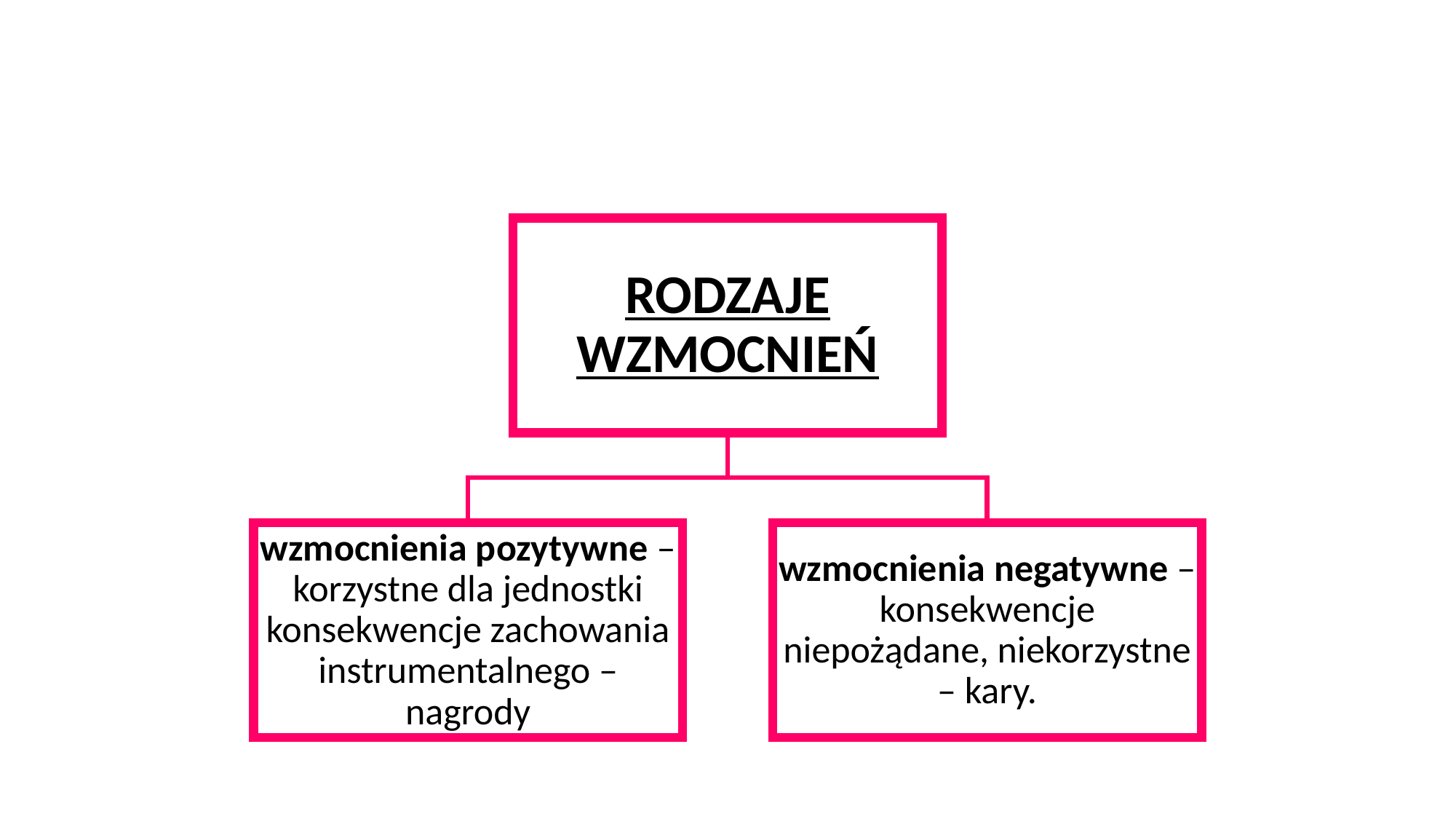

#
RODZAJE WZMOCNIEŃ
wzmocnienia pozytywne – korzystne dla jednostki konsekwencje zachowania instrumentalnego – nagrody
wzmocnienia negatywne – konsekwencje niepożądane, niekorzystne – kary.